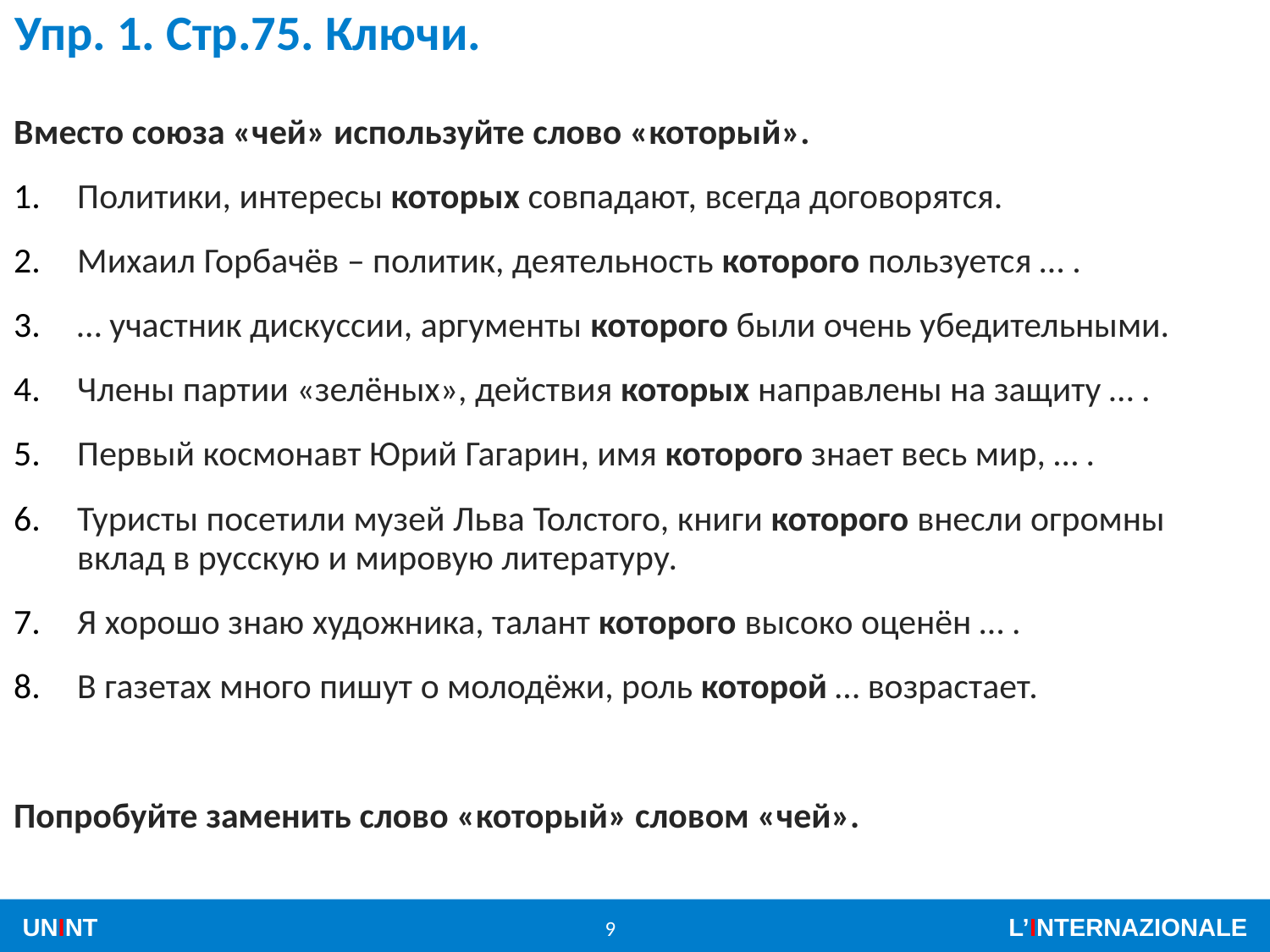

# Упр. 1. Стр.75. Ключи.
Вместо союза «чей» используйте слово «который».
Политики, интересы которых совпадают, всегда договорятся.
Михаил Горбачёв – политик, деятельность которого пользуется … .
… участник дискуссии, аргументы которого были очень убедительными.
Члены партии «зелёных», действия которых направлены на защиту … .
Первый космонавт Юрий Гагарин, имя которого знает весь мир, … .
Туристы посетили музей Льва Толстого, книги которого внесли огромны вклад в русскую и мировую литературу.
Я хорошо знаю художника, талант которого высоко оценён … .
В газетах много пишут о молодёжи, роль которой … возрастает.

Попробуйте заменить слово «который» словом «чей».
9